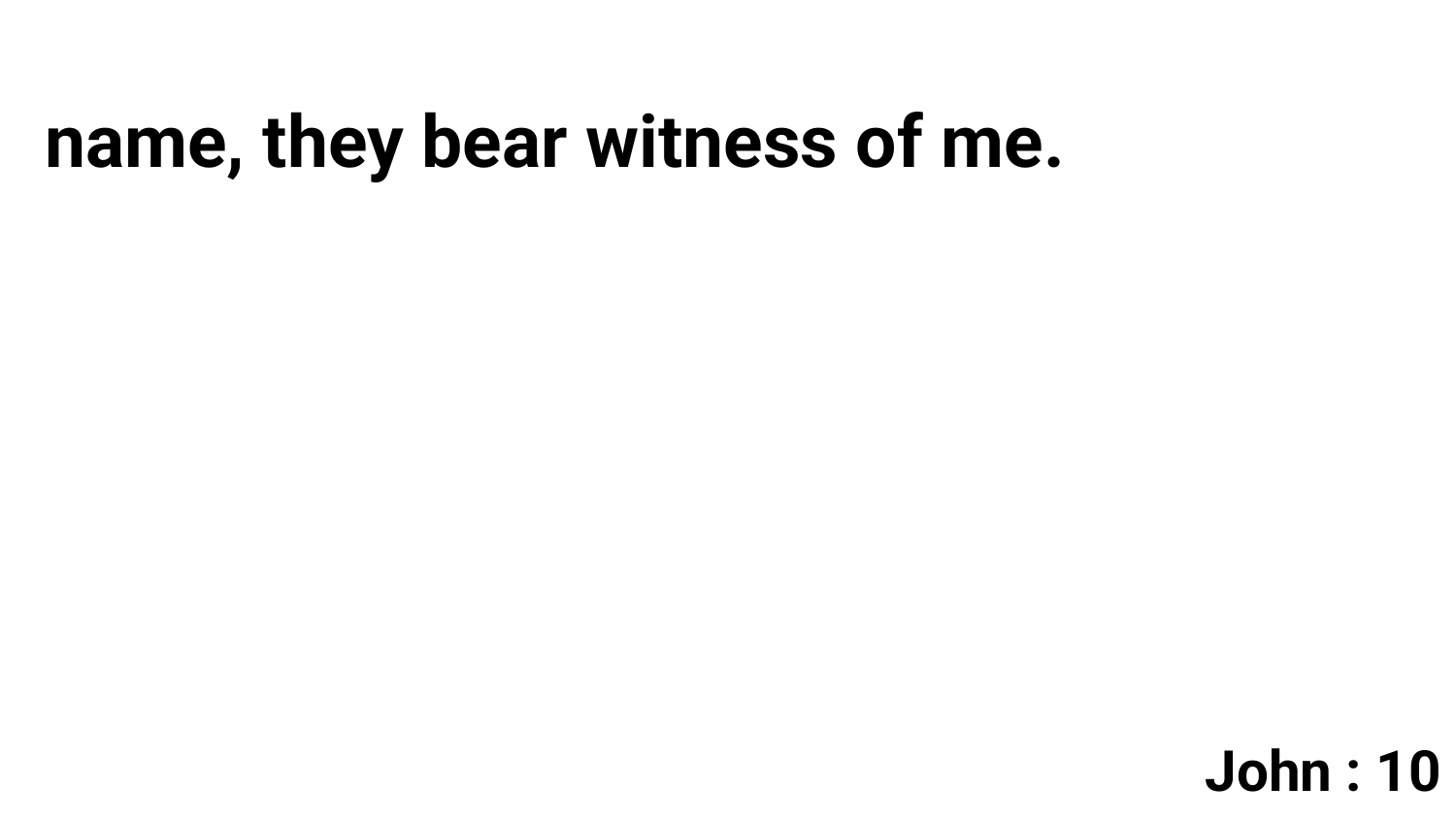

name, they bear witness of me.
John : 10